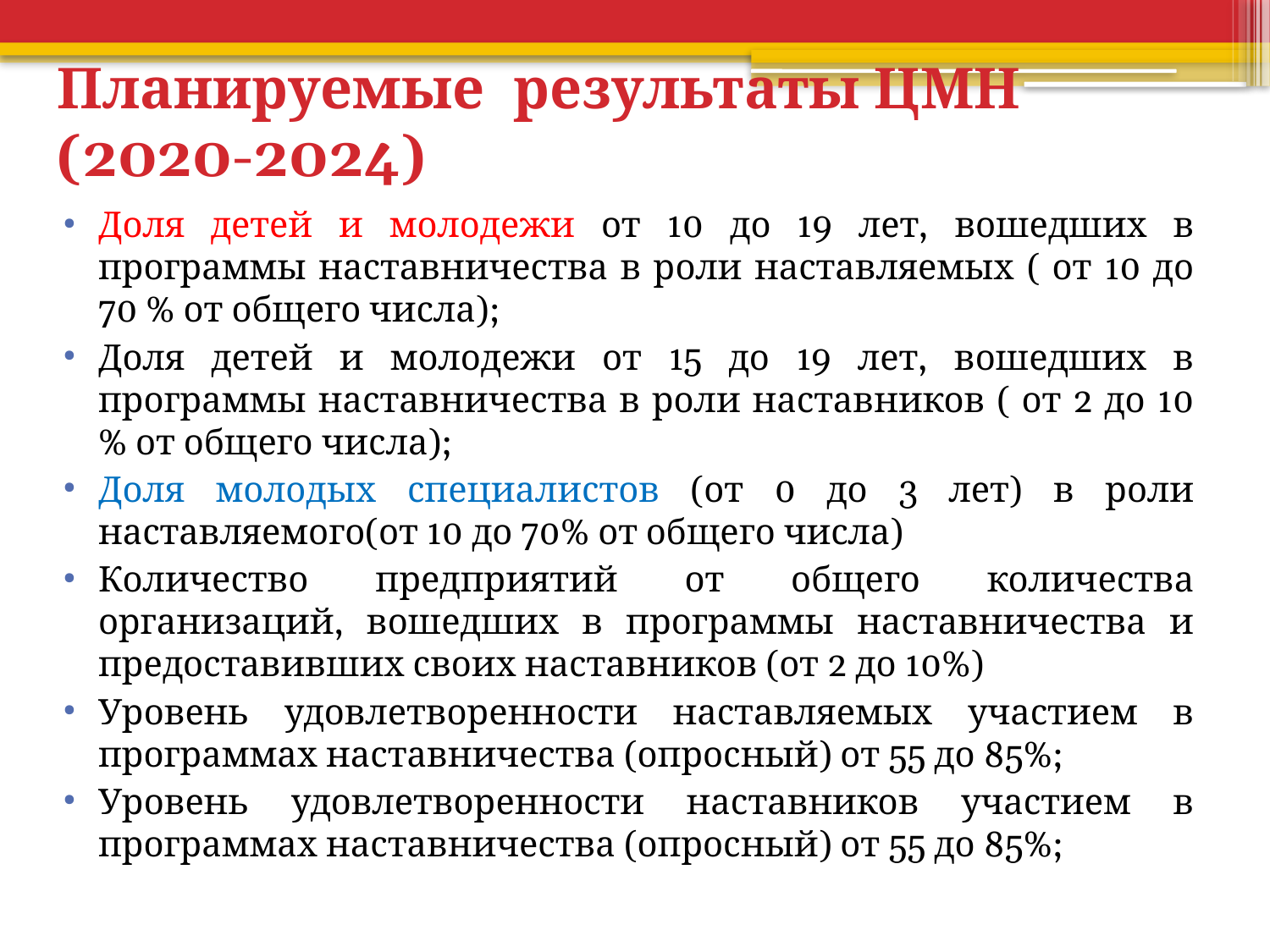

# Планируемые  результаты ЦМН (2020-2024)
Доля детей и молодежи от 10 до 19 лет, вошедших в программы наставничества в роли наставляемых ( от 10 до 70 % от общего числа);
Доля детей и молодежи от 15 до 19 лет, вошедших в программы наставничества в роли наставников ( от 2 до 10 % от общего числа);
Доля молодых специалистов (от 0 до 3 лет) в роли наставляемого(от 10 до 70% от общего числа)
Количество предприятий от общего количества организаций, вошедших в программы наставничества и предоставивших своих наставников (от 2 до 10%)
Уровень удовлетворенности наставляемых участием в программах наставничества (опросный) от 55 до 85%;
Уровень удовлетворенности наставников участием в программах наставничества (опросный) от 55 до 85%;